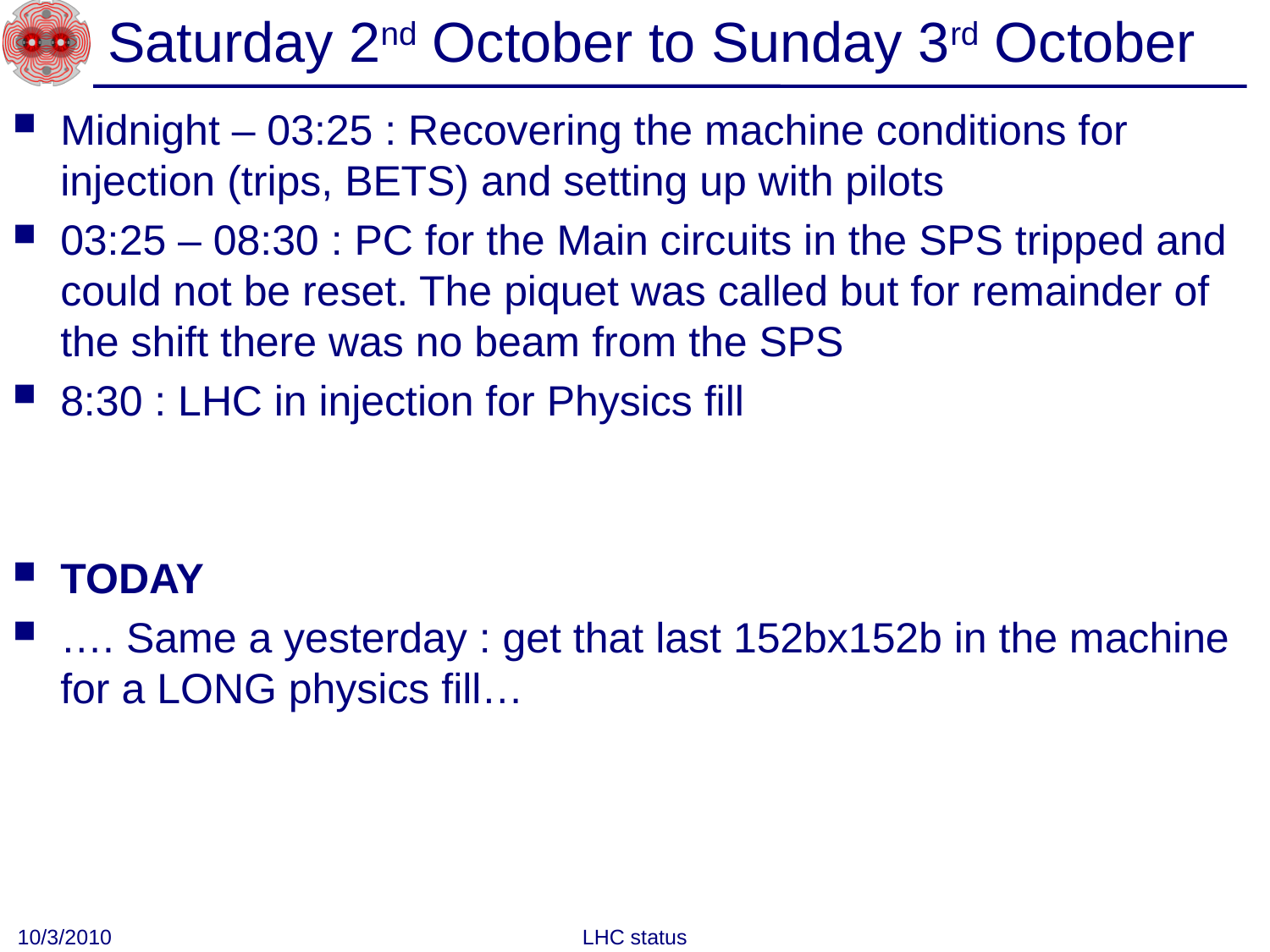

# Saturday 2nd October to Sunday 3rd October
Midnight – 03:25 : Recovering the machine conditions for injection (trips, BETS) and setting up with pilots
03:25 – 08:30 : PC for the Main circuits in the SPS tripped and could not be reset. The piquet was called but for remainder of the shift there was no beam from the SPS
8:30 : LHC in injection for Physics fill

TODAY
…. Same a yesterday : get that last 152bx152b in the machine for a LONG physics fill…

10/3/2010
LHC status